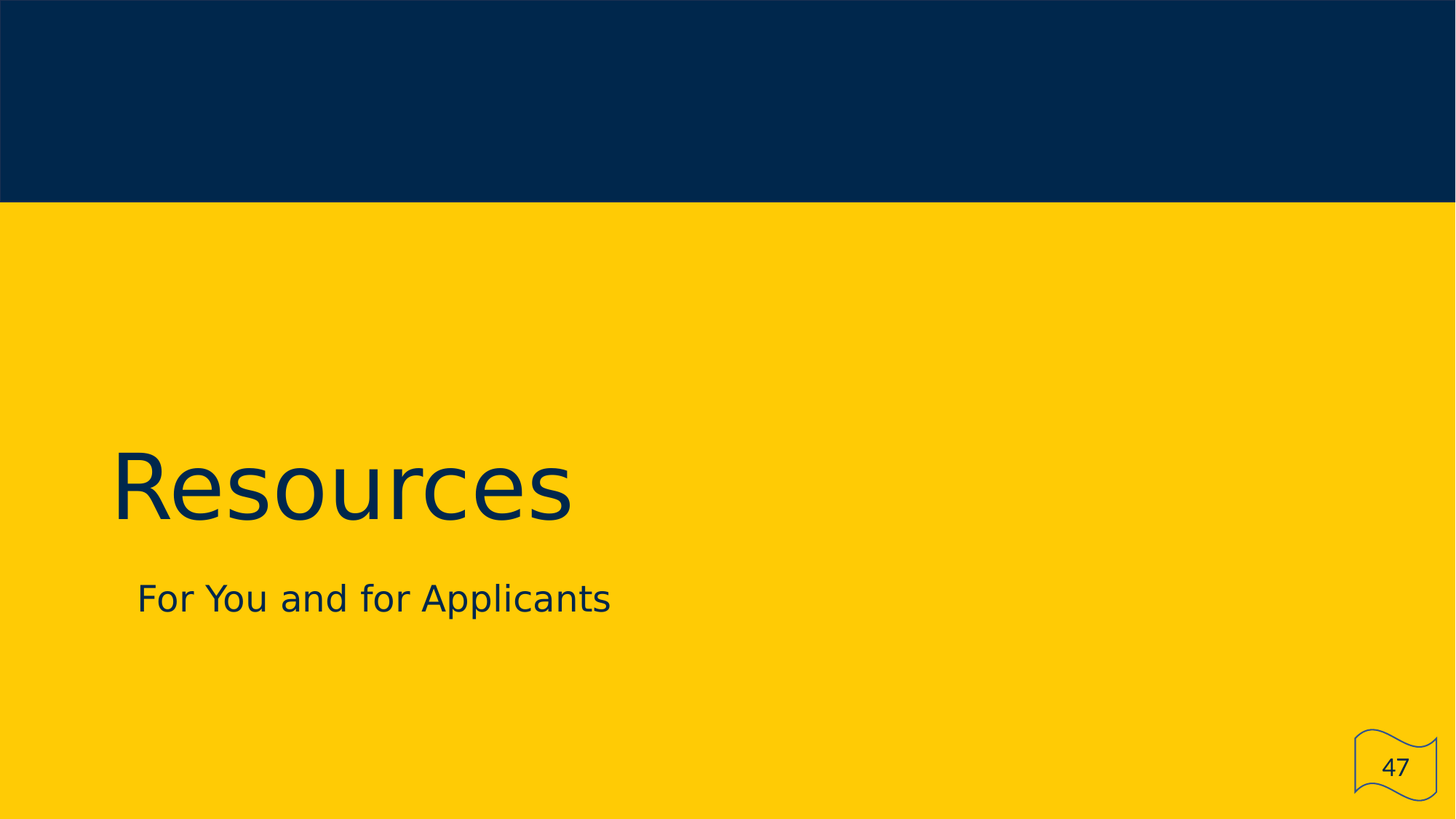

# Resources
For You and for Applicants